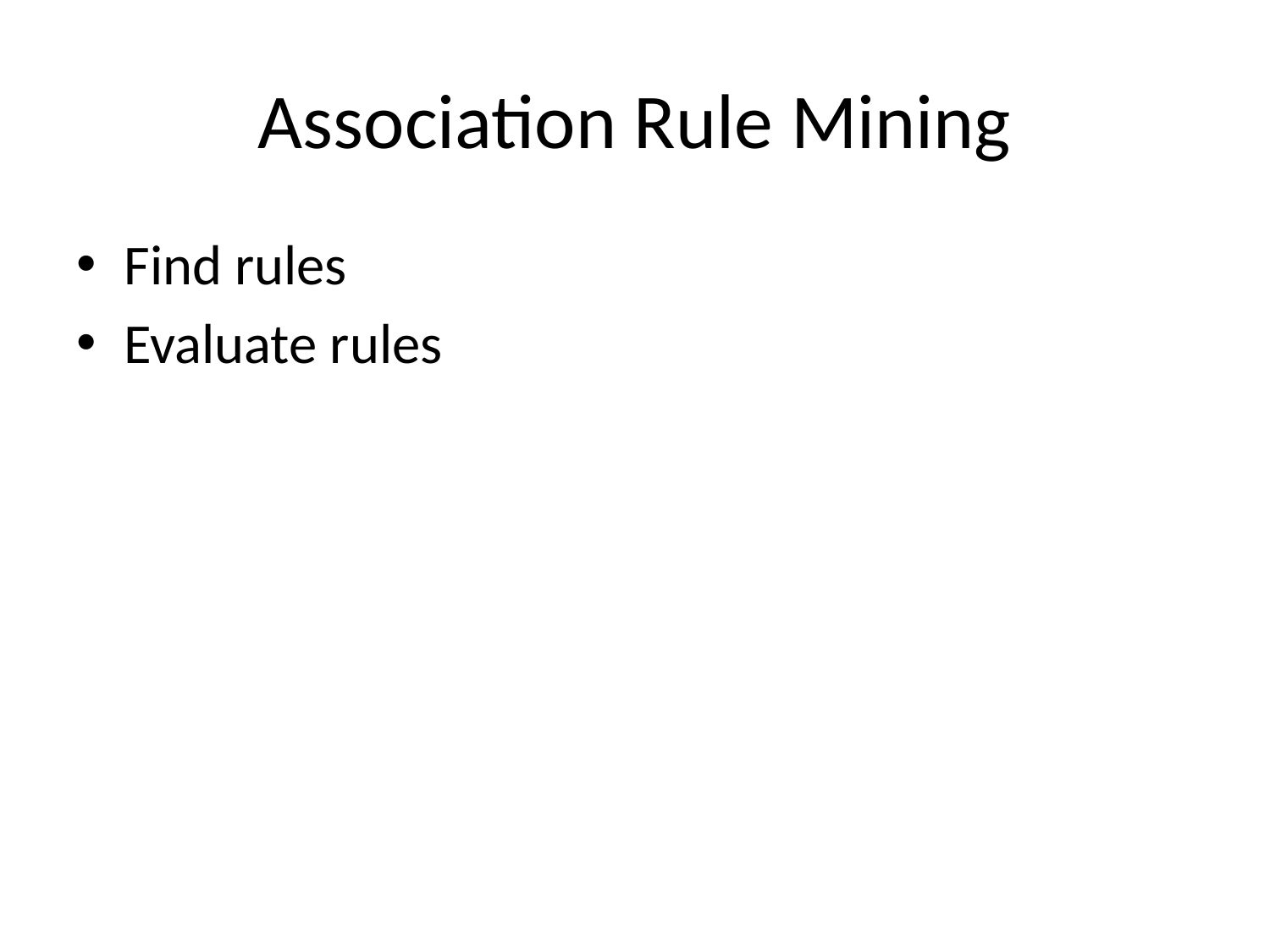

# Association Rule Mining
Find rules
Evaluate rules